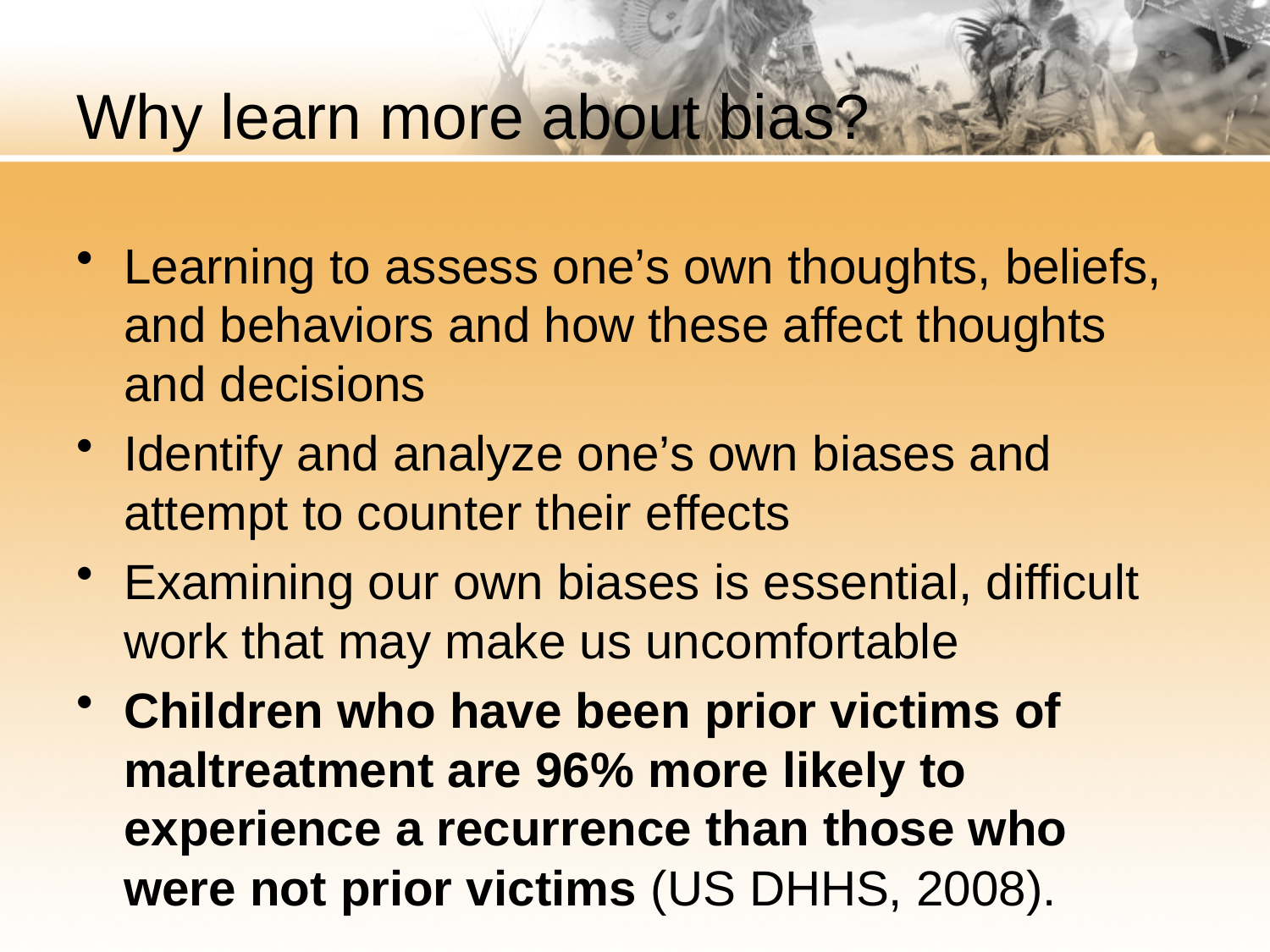

# Why learn more about bias?

Learning to assess one’s own thoughts, beliefs, and behaviors and how these affect thoughts and decisions
Identify and analyze one’s own biases and attempt to counter their effects
Examining our own biases is essential, difficult work that may make us uncomfortable
Children who have been prior victims of maltreatment are 96% more likely to experience a recurrence than those who were not prior victims (US DHHS, 2008).